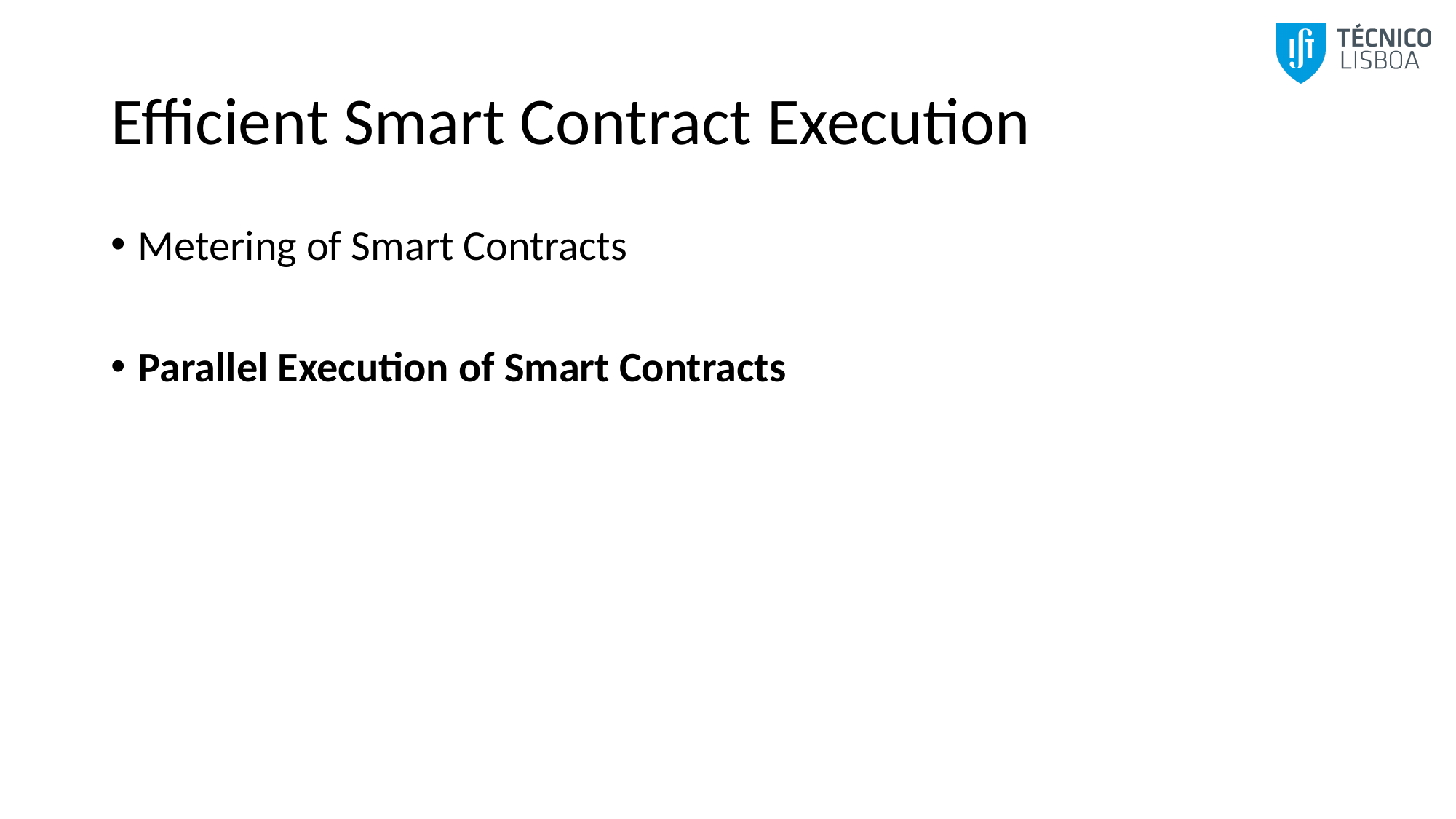

# Efficient Smart Contract Execution
Metering of Smart Contracts

Parallel Execution of Smart Contracts